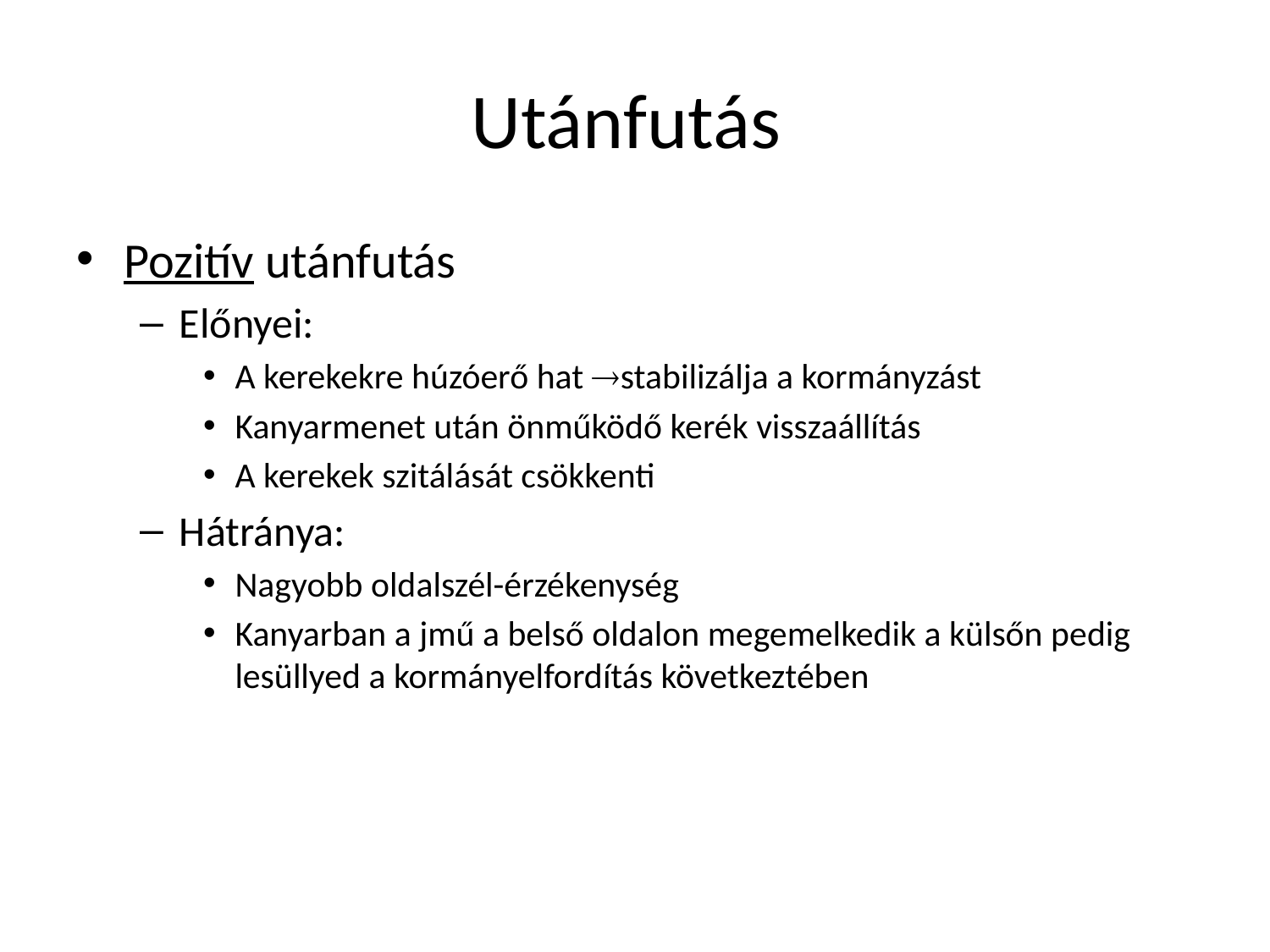

# Utánfutás
Pozitív utánfutás
Előnyei:
A kerekekre húzóerő hat →stabilizálja a kormányzást
Kanyarmenet után önműködő kerék visszaállítás
A kerekek szitálását csökkenti
Hátránya:
Nagyobb oldalszél-érzékenység
Kanyarban a jmű a belső oldalon megemelkedik a külsőn pedig lesüllyed a kormányelfordítás következtében